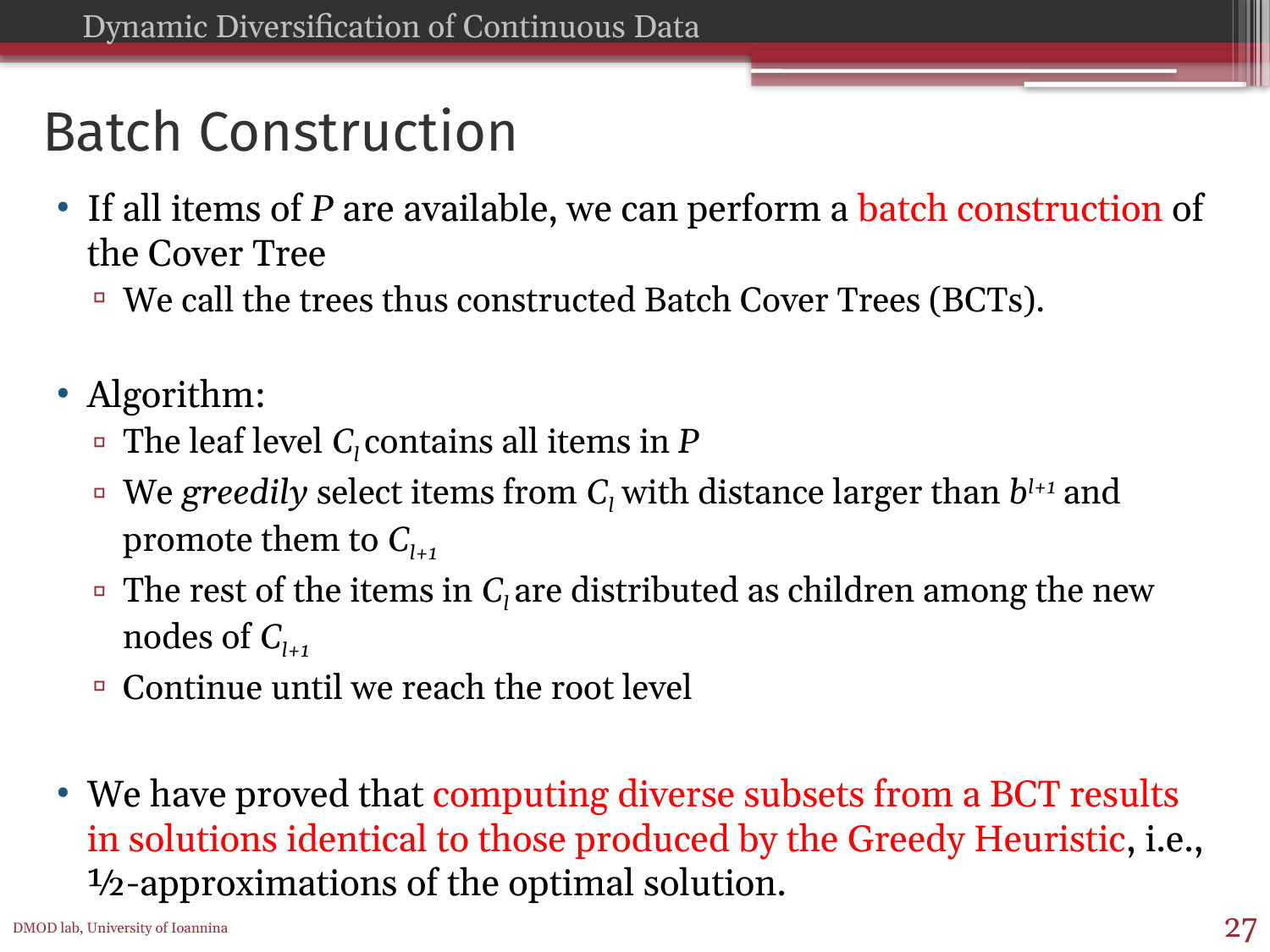

# Batch Construction
If all items of P are available, we can perform a batch construction of the Cover Tree
We call the trees thus constructed Batch Cover Trees (BCTs).

Algorithm:
The leaf level Cl contains all items in P
We greedily select items from Cl with distance larger than bl+1 and promote them to Cl+1
The rest of the items in Cl are distributed as children among the new nodes of Cl+1
Continue until we reach the root level

We have proved that computing diverse subsets from a BCT results in solutions identical to those produced by the Greedy Heuristic, i.e., ½-approximations of the optimal solution.
27
DMOD lab, University of Ioannina